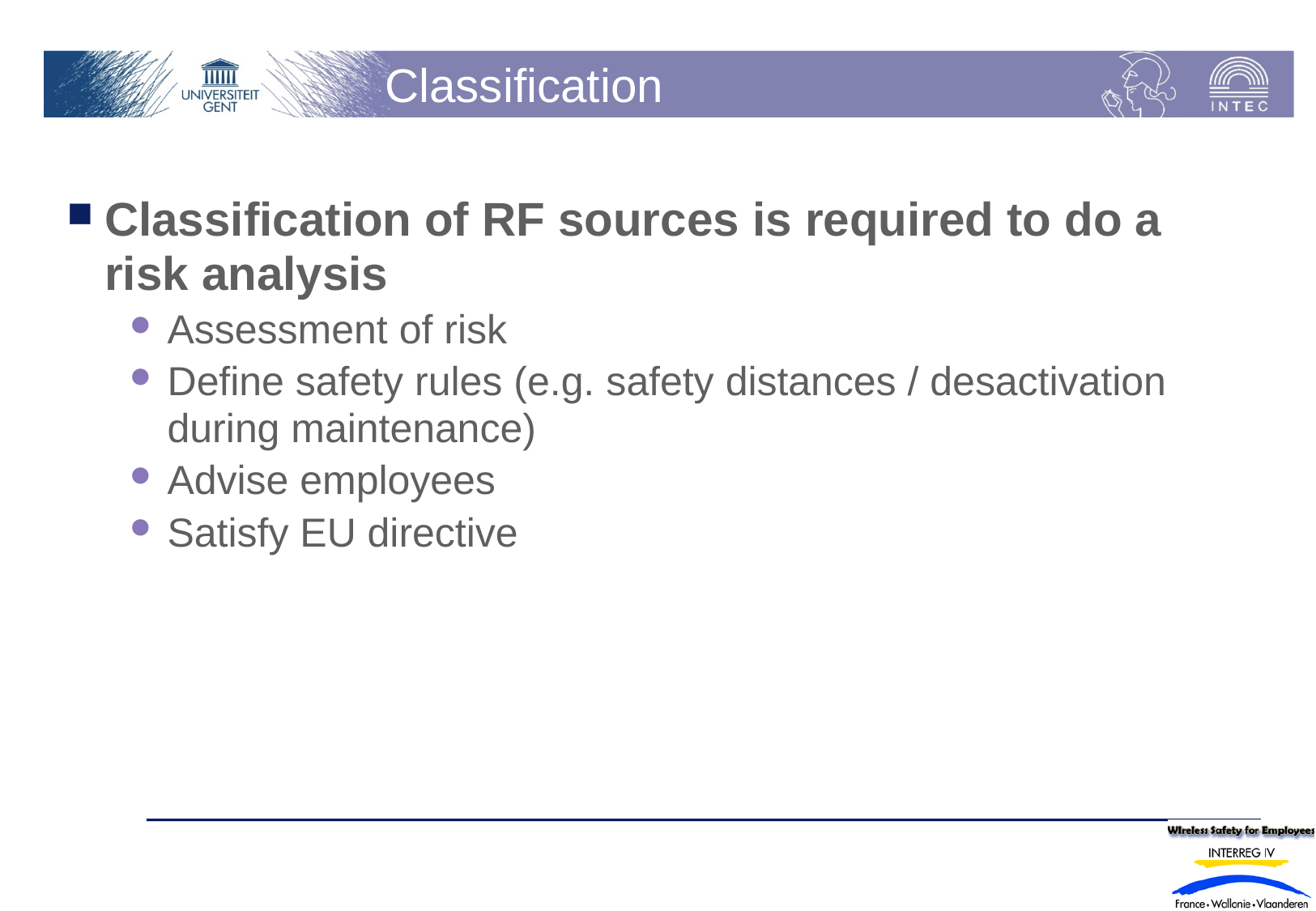

# Classification

Classification of RF sources is required to do a risk analysis
Assessment of risk
Define safety rules (e.g. safety distances / desactivation during maintenance)
Advise employees
Satisfy EU directive